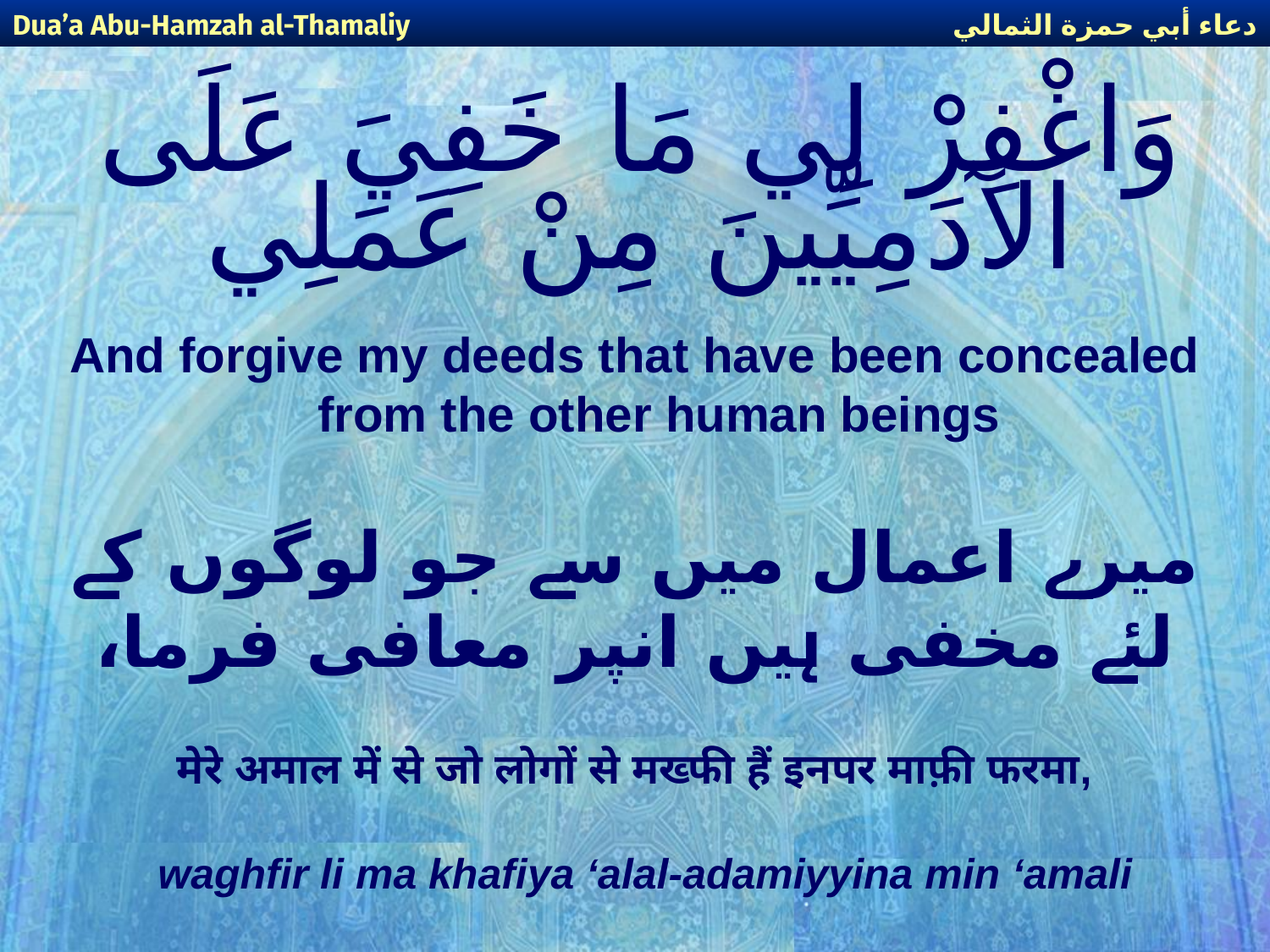

دعاء أبي حمزة الثمالي
Dua’a Abu-Hamzah al-Thamaliy
# وَاغْفِرْ لِي مَا خَفِيَ عَلَى الآدَمِيِّينَ مِنْ عَمَلِي
And forgive my deeds that have been concealed from the other human beings
میرے اعمال میں سے جو لوگوں کے لئے مخفی ہیں انپر معافی فرما،
मेरे अमाल में से जो लोगों से मख्फी हैं इनपर माफ़ी फरमा,
waghfir li ma khafiya ‘alal-adamiyyina min ‘amali